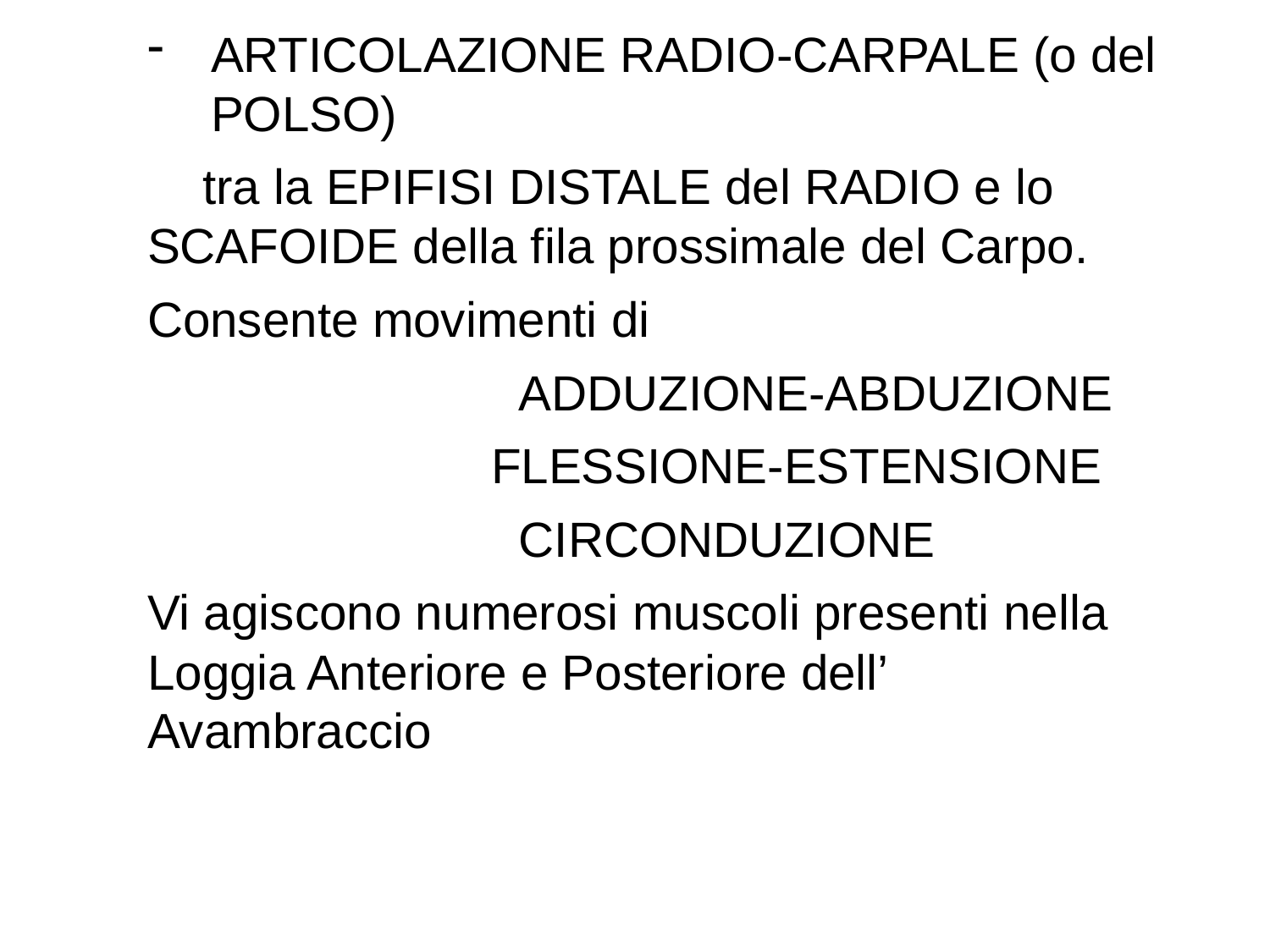

ARTICOLAZIONE RADIO-CARPALE (o del POLSO)
    tra la EPIFISI DISTALE del RADIO e lo SCAFOIDE della fila prossimale del Carpo.
Consente movimenti di
                           ADDUZIONE-ABDUZIONE
                         FLESSIONE-ESTENSIONE
                           CIRCONDUZIONE
Vi agiscono numerosi muscoli presenti nella Loggia Anteriore e Posteriore dell’ Avambraccio